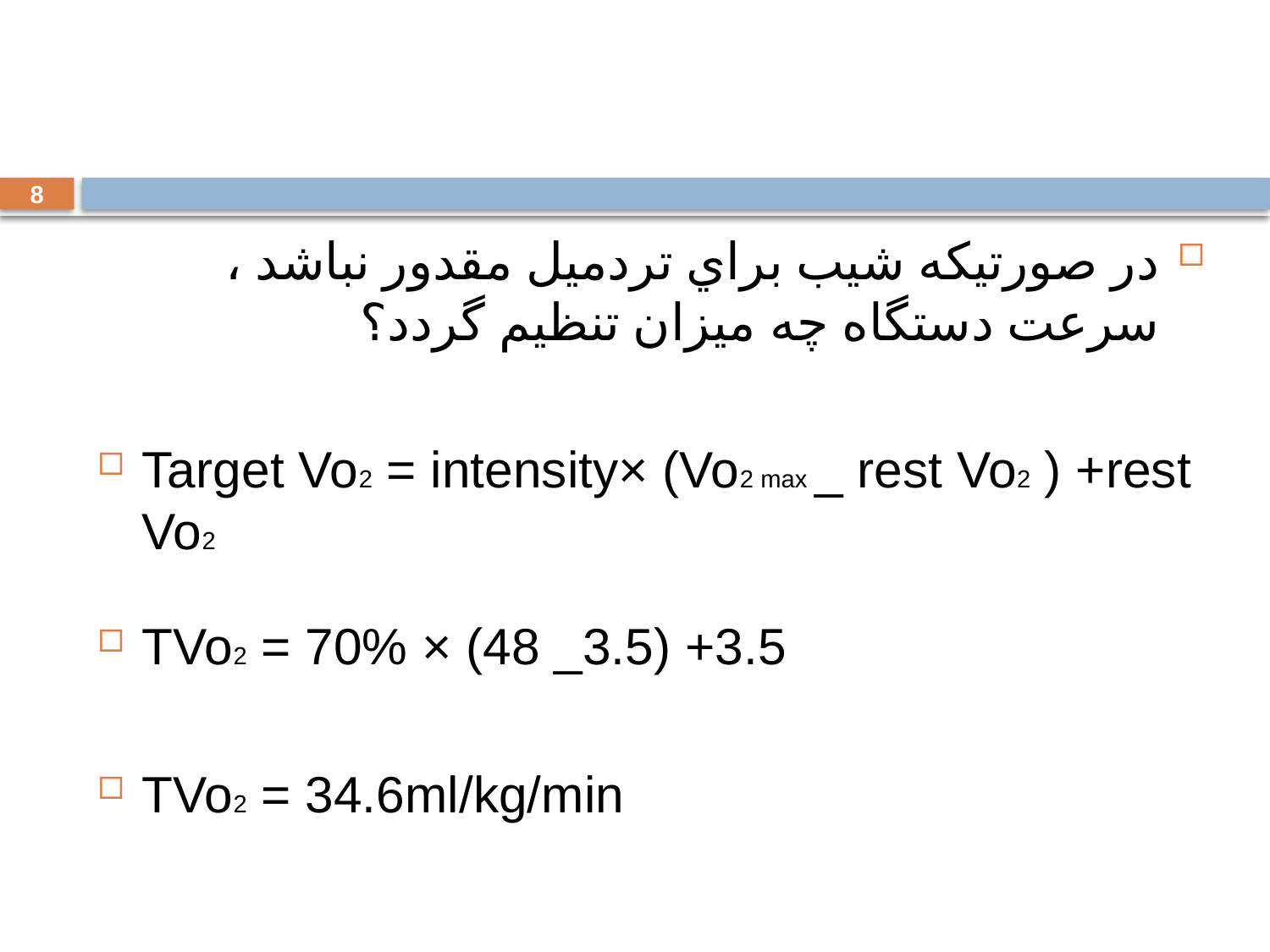

#
8
در صورتيكه شيب براي تردميل مقدور نباشد ، سرعت دستگاه چه ميزان تنظيم گردد؟

Target Vo2 = intensity× (Vo2 max _ rest Vo2 ) +rest Vo2

TVo2 = 70% × (48 _3.5) +3.5

TVo2 = 34.6ml/kg/min